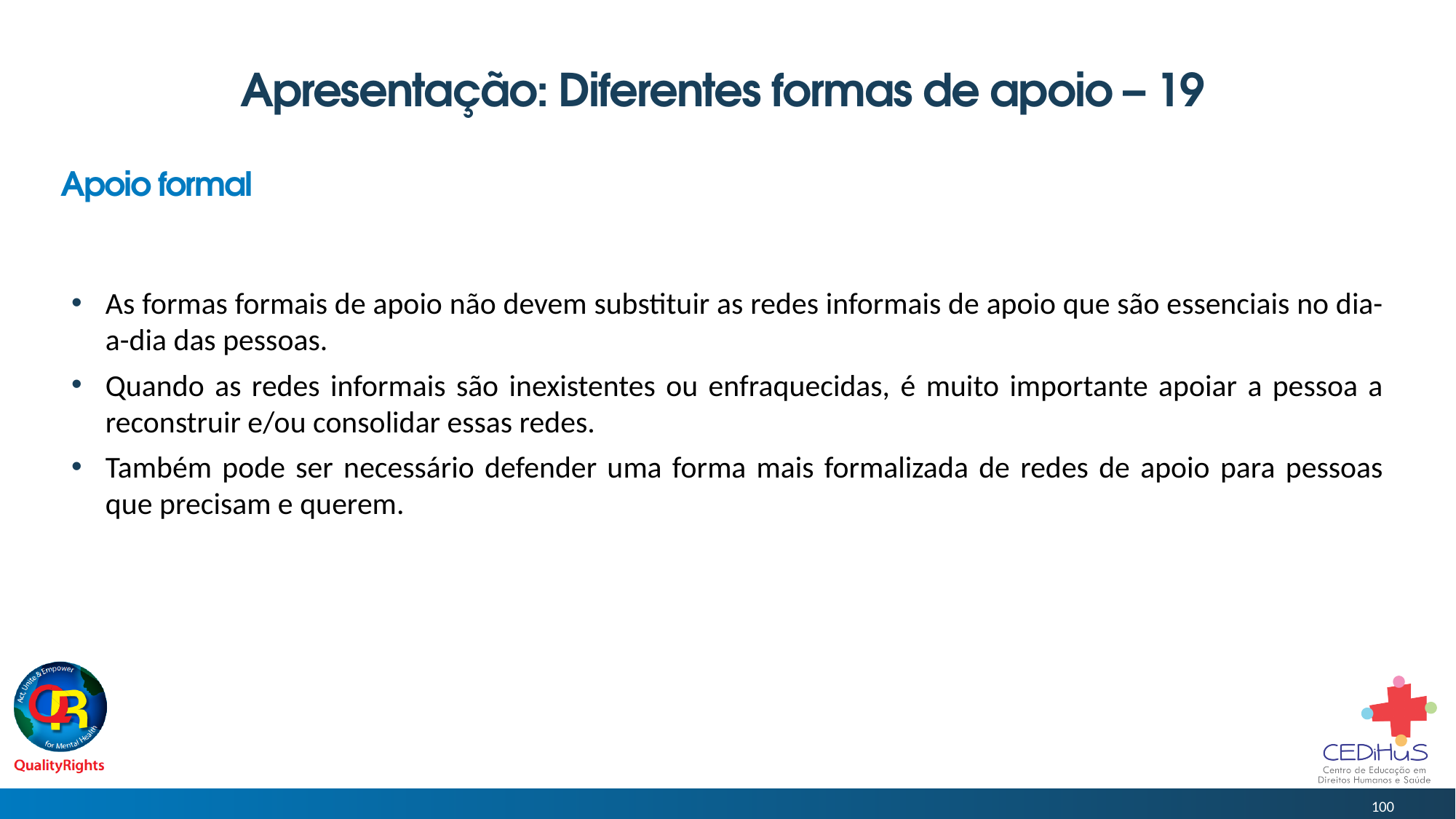

# Apresentação: Diferentes formas de apoio – 19
Apoio formal
As formas formais de apoio não devem substituir as redes informais de apoio que são essenciais no dia-a-dia das pessoas.
Quando as redes informais são inexistentes ou enfraquecidas, é muito importante apoiar a pessoa a reconstruir e/ou consolidar essas redes.
Também pode ser necessário defender uma forma mais formalizada de redes de apoio para pessoas que precisam e querem.